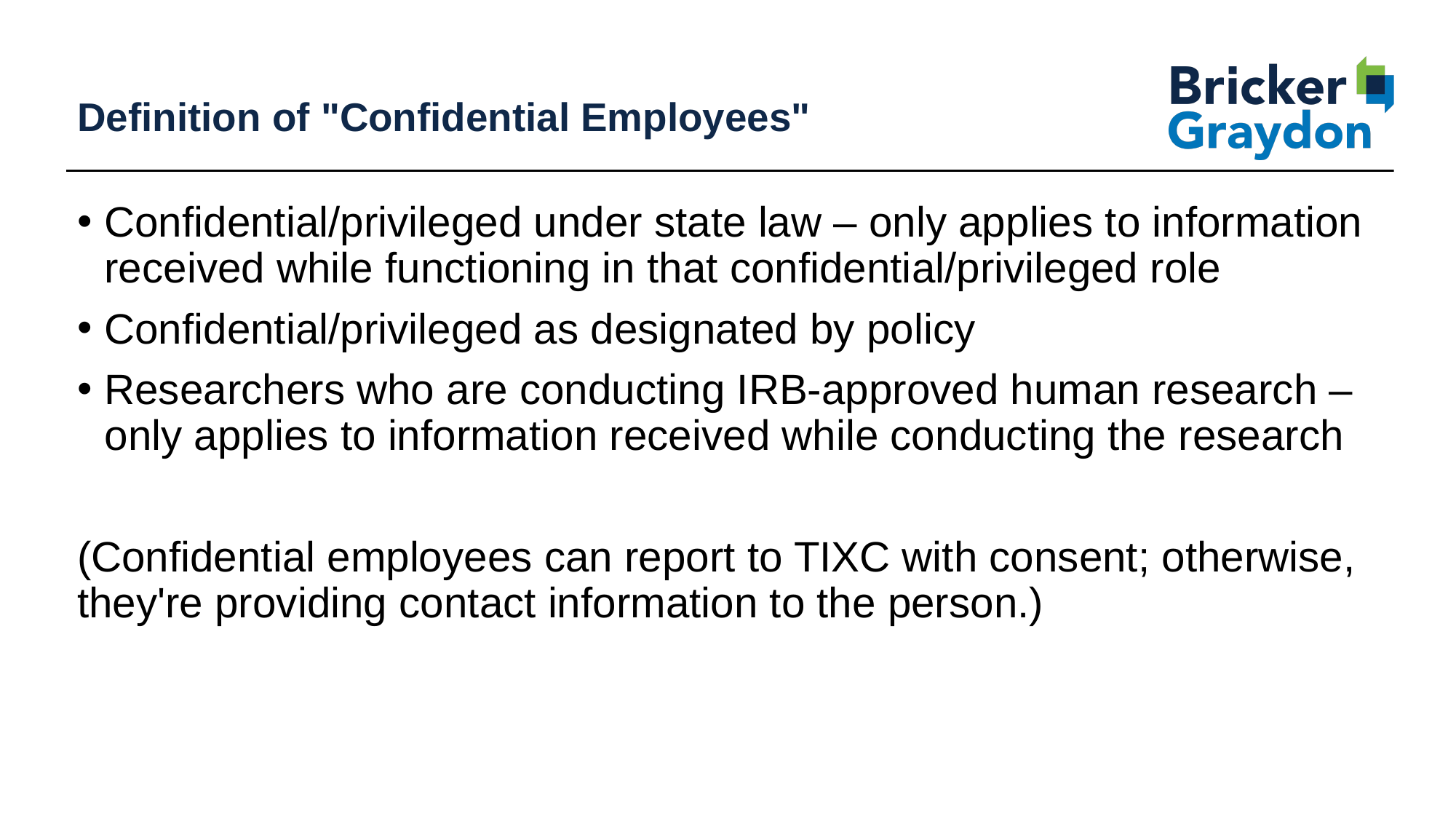

76
# Definition of "Confidential Employees"
Confidential/privileged under state law – only applies to information received while functioning in that confidential/privileged role
Confidential/privileged as designated by policy
Researchers who are conducting IRB-approved human research – only applies to information received while conducting the research

(Confidential employees can report to TIXC with consent; otherwise, they're providing contact information to the person.)